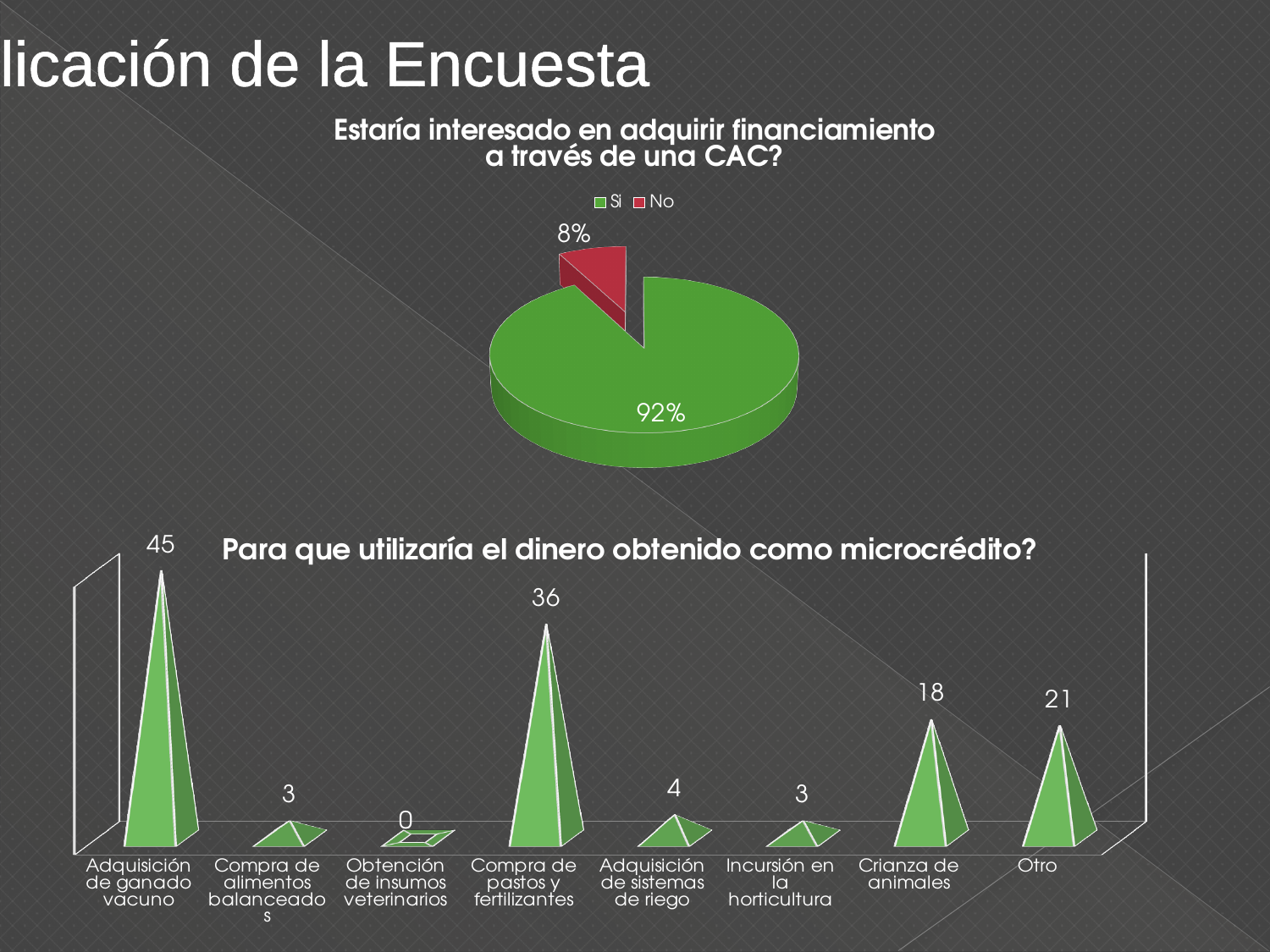

Aplicación de la Encuesta

[unsupported chart]

[unsupported chart]